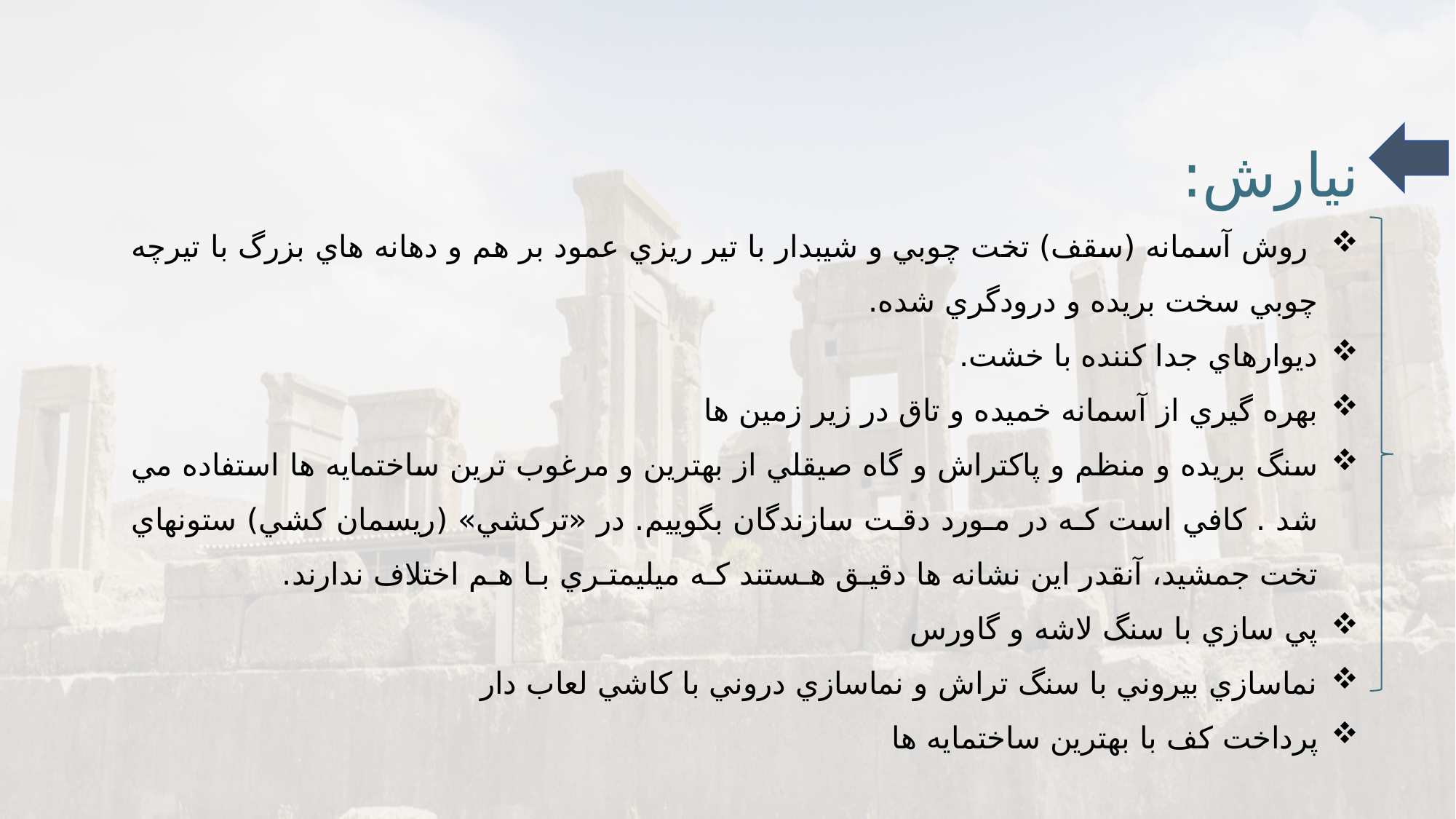

نيارش:
 روش آسمانه (سقف) تخت چوبي و شيبدار با تير ريزي عمود بر هم و دهانه هاي بزرگ با تيرچه چوبي سخت بريده و درودگري شده.
ديوارهاي جدا كننده با خشت.
بهره گيري از آسمانه خميده و تاق در زير زمين ها
سنگ بريده و منظم و پاكتراش و گاه صيقلي از بهترين و مرغوب ترين ساختمايه ها استفاده مي شد . كافي است كـه در مـورد دقـت سازندگان بگوييم. در «تركشي» (ريسمان كشي) ستونهاي تخت جمشيد، آنقدر اين نشانه ها دقيـق هـستند كـه ميليمتـري بـا هـم اختلاف ندارند.
پي سازي با سنگ لاشه و گاورس
نماسازي بيروني با سنگ تراش و نماسازي دروني با كاشي لعاب دار
پرداخت كف با بهترين ساختمايه ها